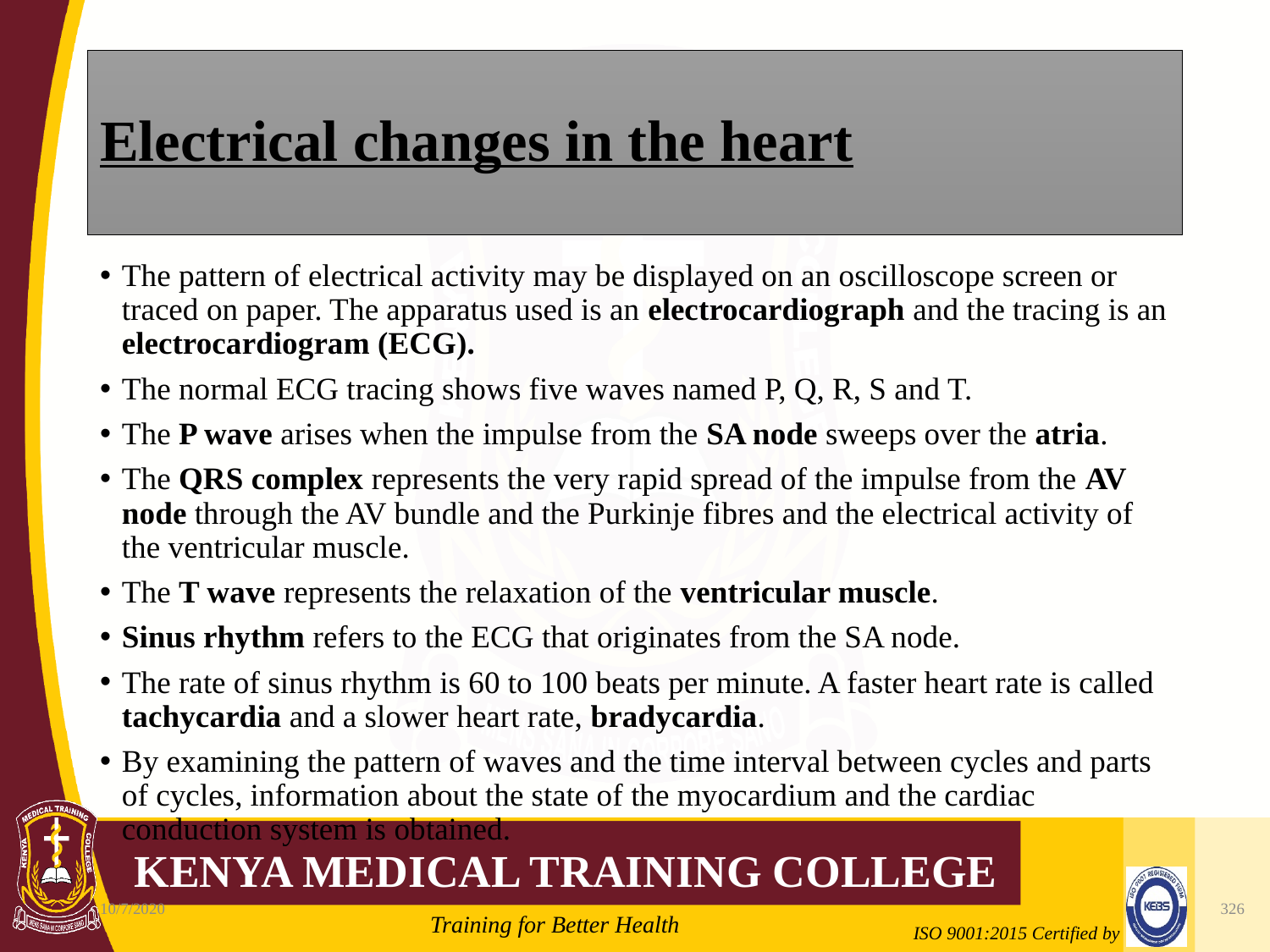

# Electrical changes in the heart
The pattern of electrical activity may be displayed on an oscilloscope screen or traced on paper. The apparatus used is an electrocardiograph and the tracing is an electrocardiogram (ECG).
The normal ECG tracing shows five waves named P, Q, R, S and T.
The P wave arises when the impulse from the SA node sweeps over the atria.
The QRS complex represents the very rapid spread of the impulse from the AV node through the AV bundle and the Purkinje fibres and the electrical activity of the ventricular muscle.
The T wave represents the relaxation of the ventricular muscle.
Sinus rhythm refers to the ECG that originates from the SA node.
The rate of sinus rhythm is 60 to 100 beats per minute. A faster heart rate is called tachycardia and a slower heart rate, bradycardia.
By examining the pattern of waves and the time interval between cycles and parts of cycles, information about the state of the myocardium and the cardiac conduction system is obtained.
10/7/2020
326